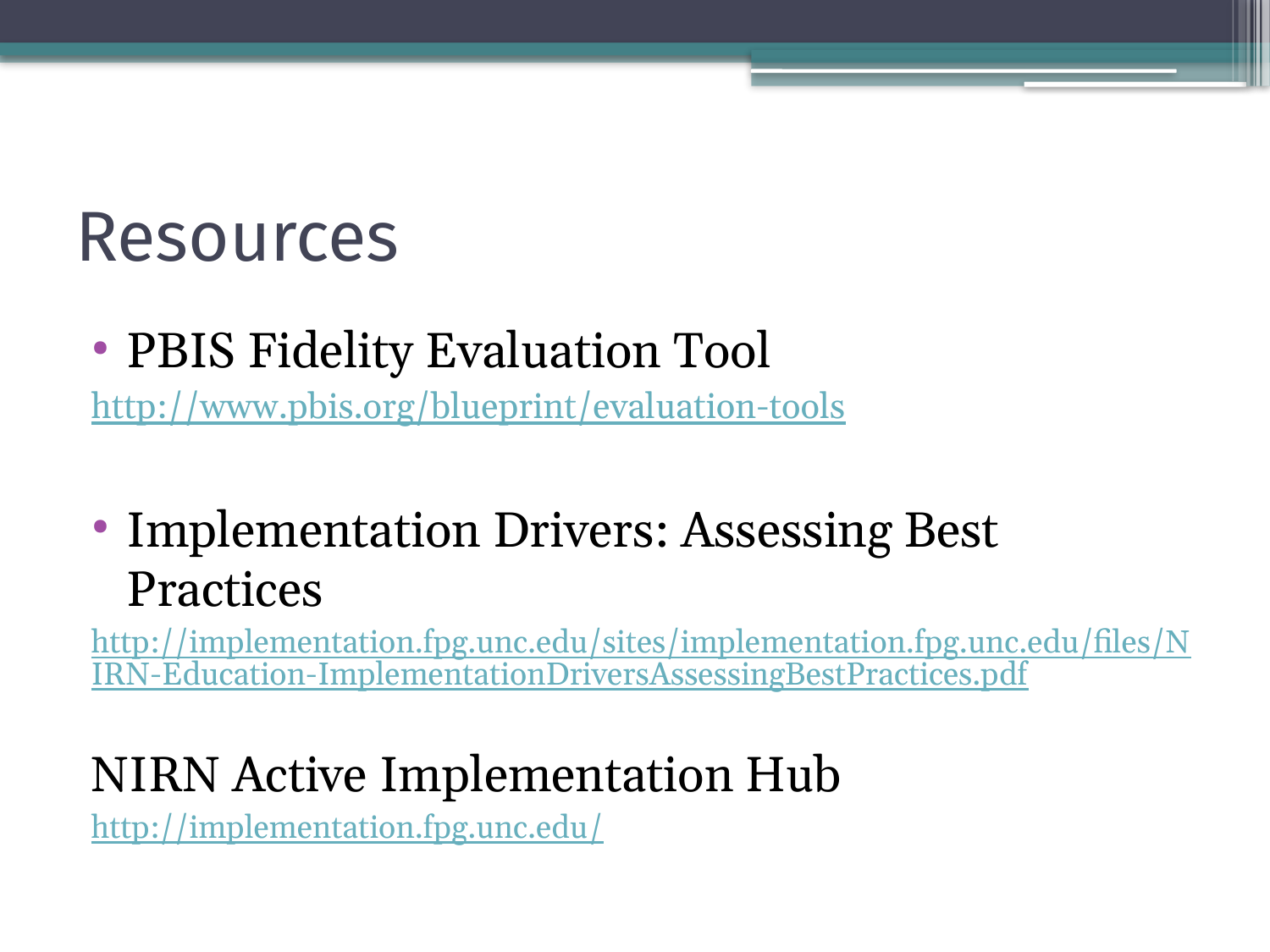

# Resources
PBIS Fidelity Evaluation Tool
http://www.pbis.org/blueprint/evaluation-tools

Implementation Drivers: Assessing Best Practices
http://implementation.fpg.unc.edu/sites/implementation.fpg.unc.edu/files/NIRN-Education-ImplementationDriversAssessingBestPractices.pdf

NIRN Active Implementation Hub
http://implementation.fpg.unc.edu/